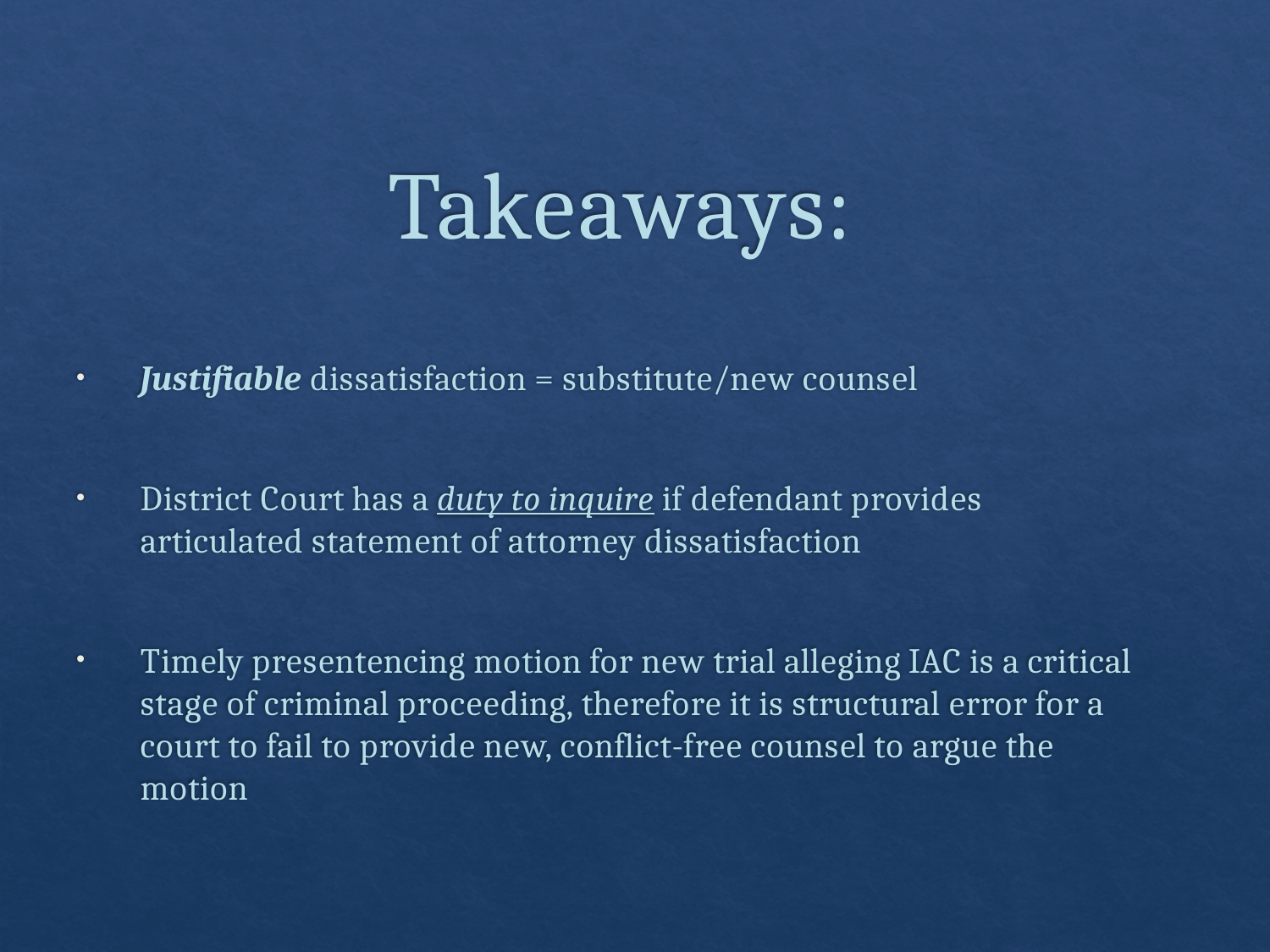

# Takeaways:
Justifiable dissatisfaction = substitute/new counsel

District Court has a duty to inquire if defendant provides articulated statement of attorney dissatisfaction

Timely presentencing motion for new trial alleging IAC is a critical stage of criminal proceeding, therefore it is structural error for a court to fail to provide new, conflict-free counsel to argue the motion